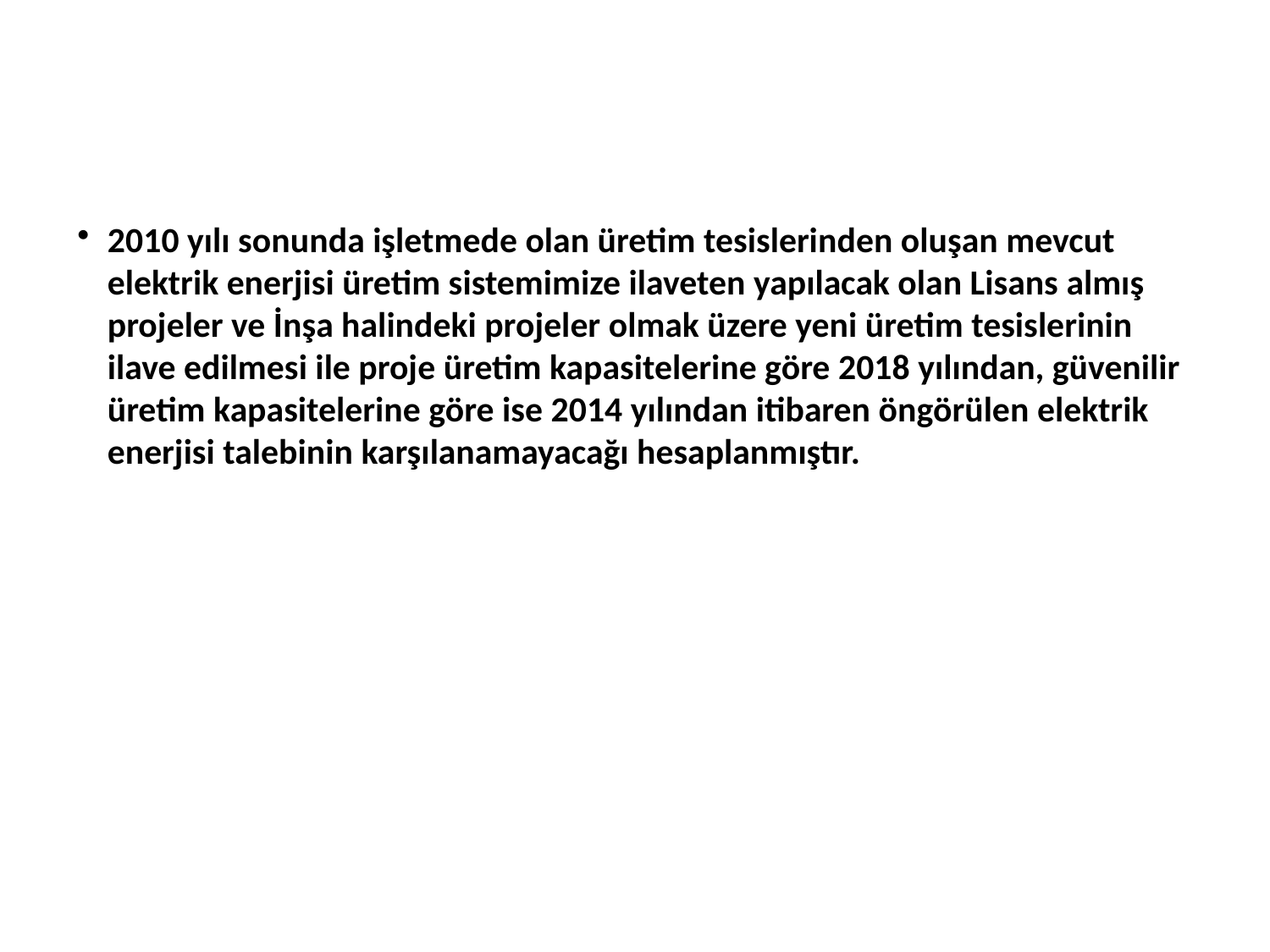

2010 yılı sonunda işletmede olan üretim tesislerinden oluşan mevcut elektrik enerjisi üretim sistemimize ilaveten yapılacak olan Lisans almış projeler ve İnşa halindeki projeler olmak üzere yeni üretim tesislerinin ilave edilmesi ile proje üretim kapasitelerine göre 2018 yılından, güvenilir üretim kapasitelerine göre ise 2014 yılından itibaren öngörülen elektrik enerjisi talebinin karşılanamayacağı hesaplanmıştır.